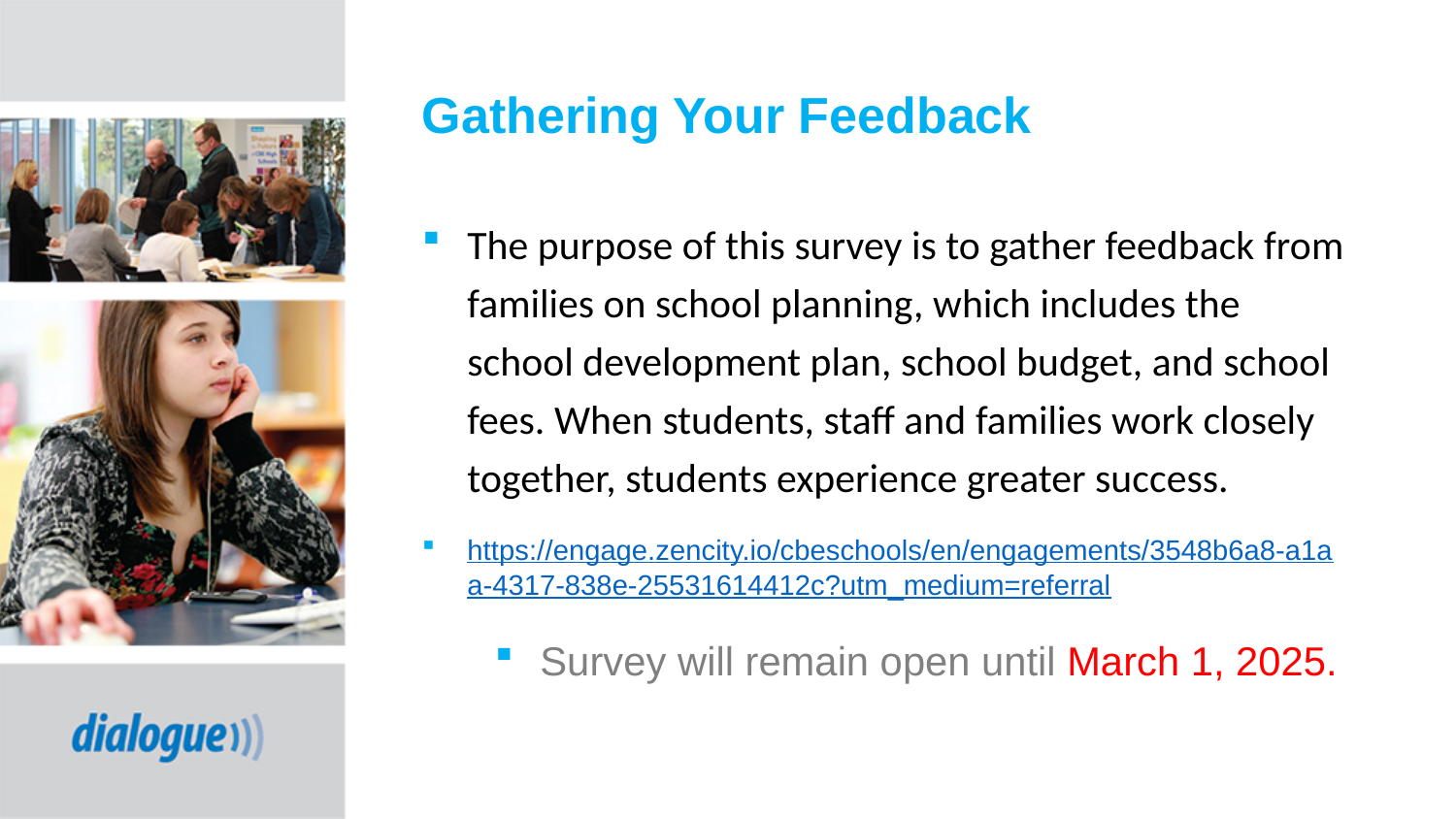

# Gathering Your Feedback
The purpose of this survey is to gather feedback from families on school planning, which includes the school development plan, school budget, and school fees. When students, staff and families work closely together, students experience greater success.
https://engage.zencity.io/cbeschools/en/engagements/3548b6a8-a1aa-4317-838e-25531614412c?utm_medium=referral
Survey will remain open until March 1, 2025.